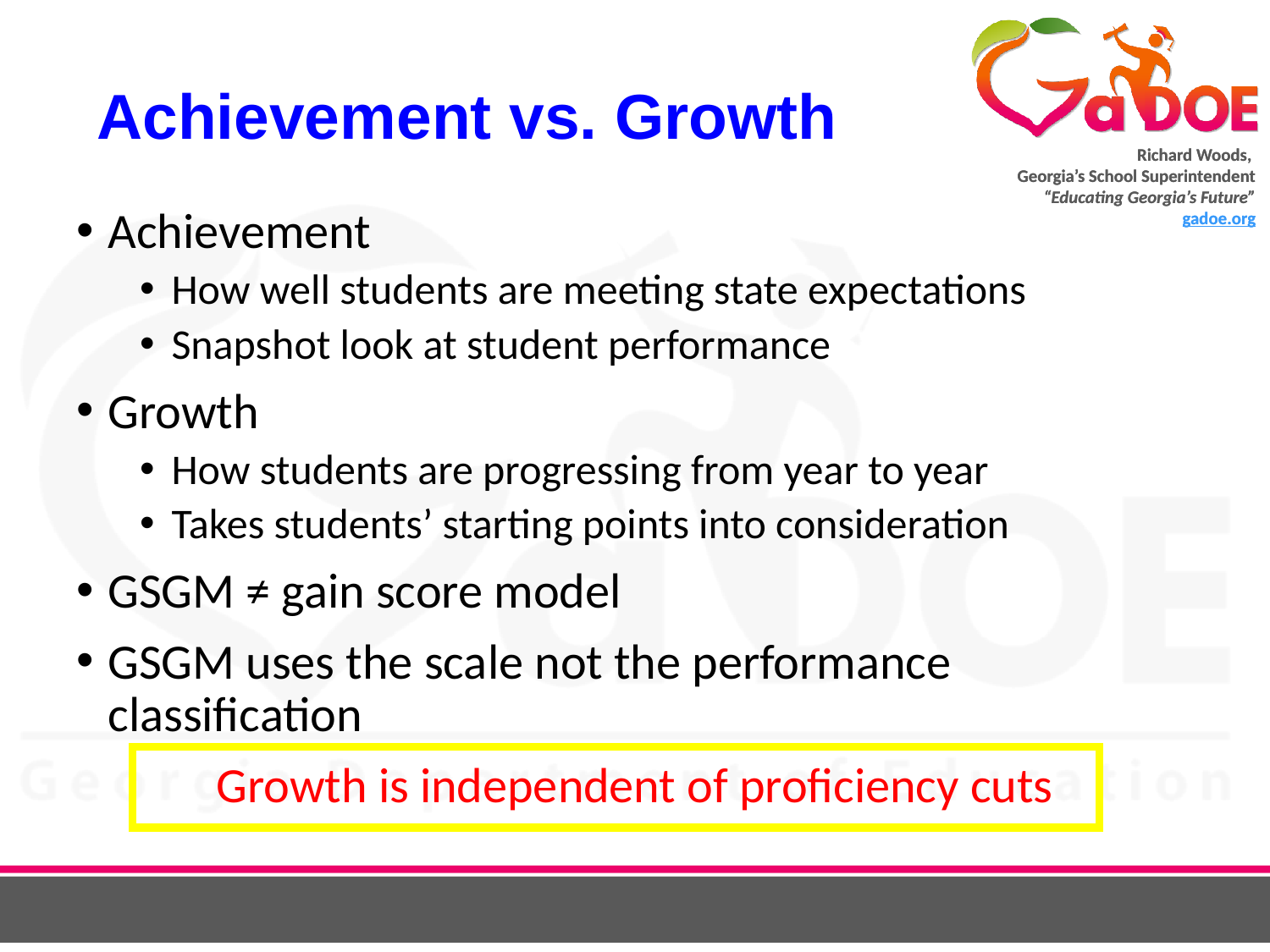

# Achievement vs. Growth
Achievement
How well students are meeting state expectations
Snapshot look at student performance
Growth
How students are progressing from year to year
Takes students’ starting points into consideration
GSGM ≠ gain score model
GSGM uses the scale not the performance classification
Growth is independent of proficiency cuts